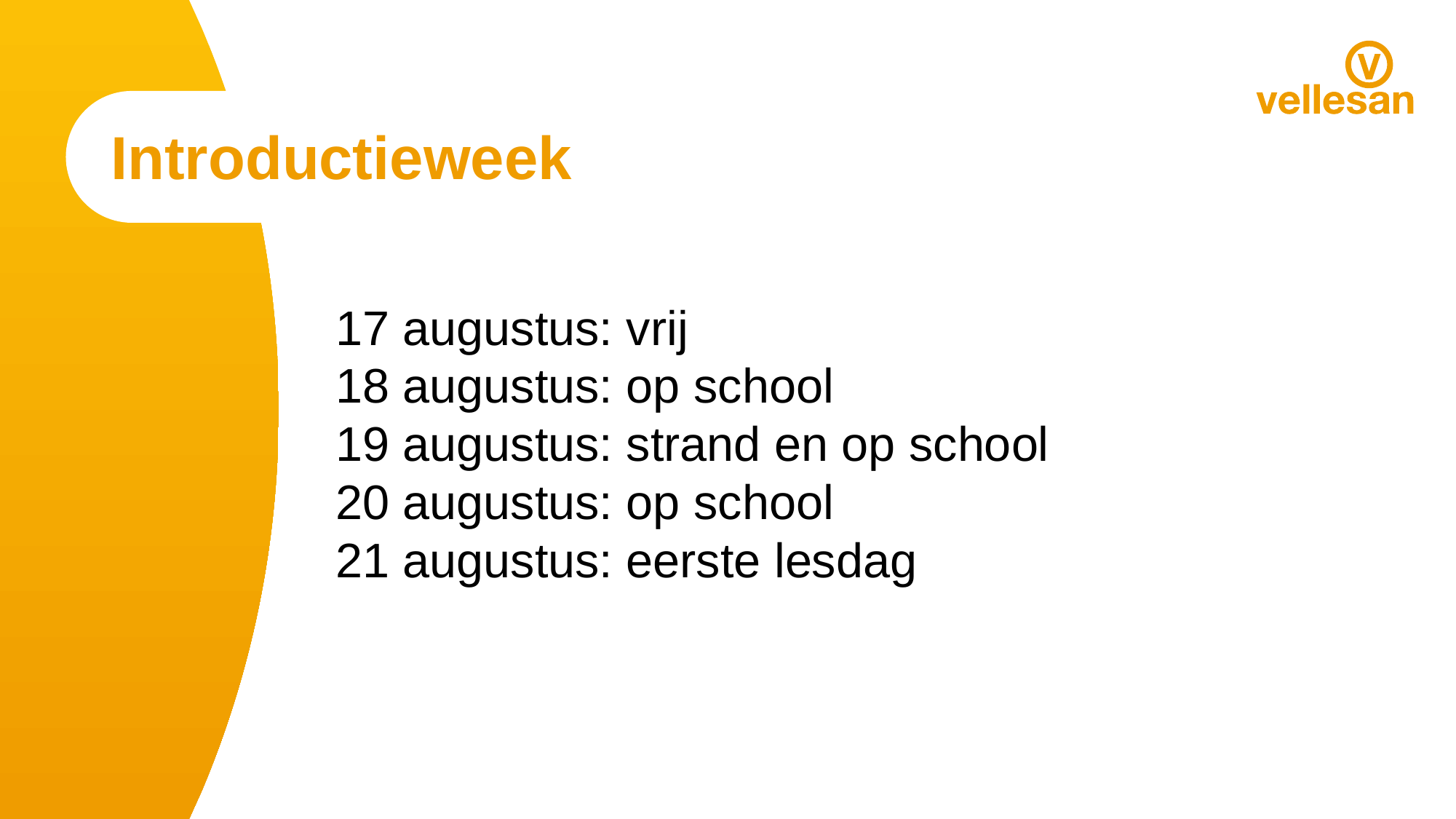

Introductieweek
17 augustus: vrij
18 augustus: op school
19 augustus: strand en op school
20 augustus: op school
21 augustus: eerste lesdag